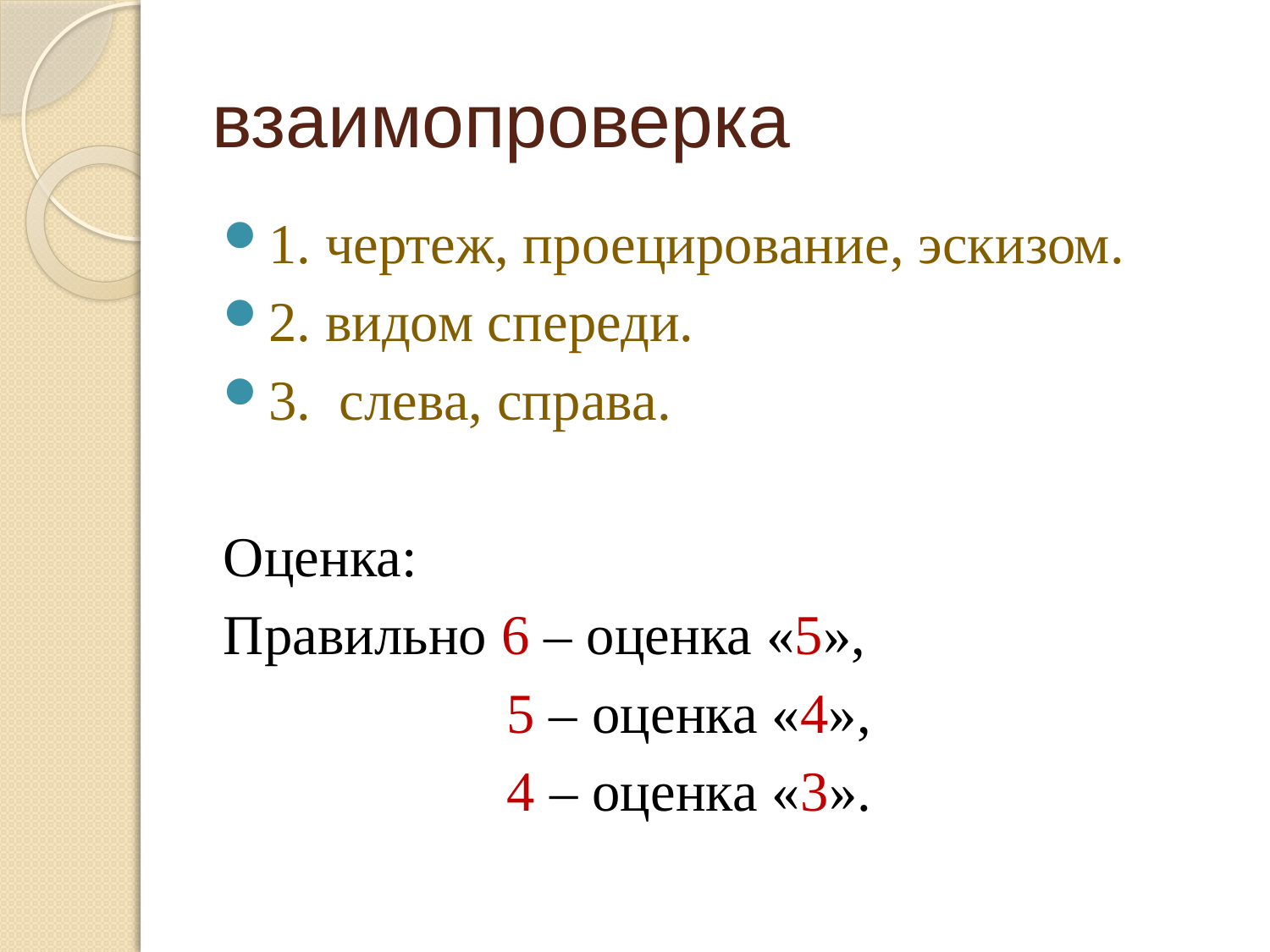

# взаимопроверка
1. чертеж, проецирование, эскизом.
2. видом спереди.
3.  слева, справа.

Оценка:
Правильно 6 – оценка «5»,
                    5 – оценка «4»,
                    4 – оценка «3».